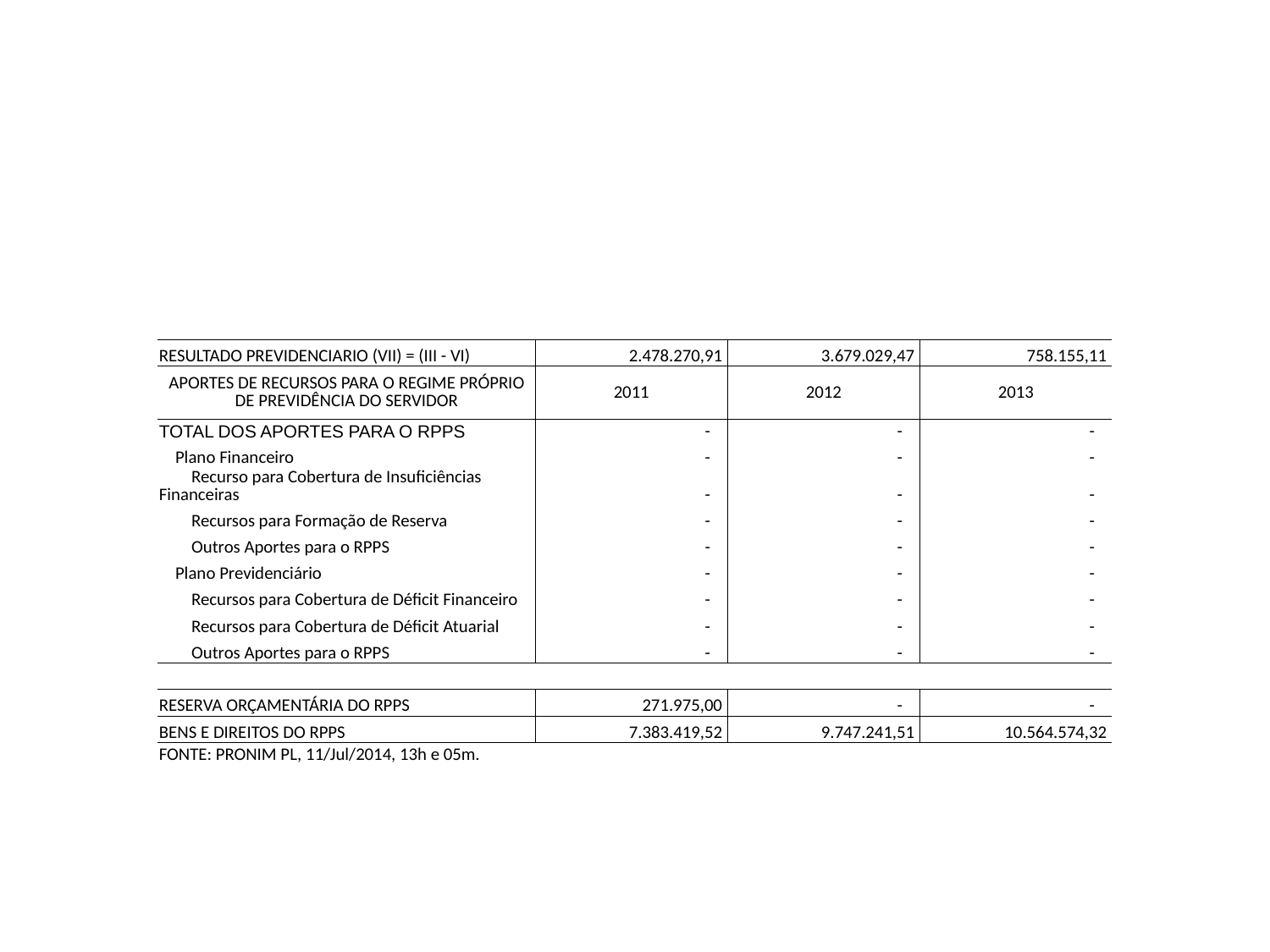

#
|  |  |  |  |
| --- | --- | --- | --- |
| RESULTADO PREVIDENCIARIO (VII) = (III - VI) | 2.478.270,91 | 3.679.029,47 | 758.155,11 |
| APORTES DE RECURSOS PARA O REGIME PRÓPRIO DE PREVIDÊNCIA DO SERVIDOR | 2011 | 2012 | 2013 |
| TOTAL DOS APORTES PARA O RPPS | - | - | - |
| Plano Financeiro | - | - | - |
| Recurso para Cobertura de Insuficiências Financeiras | - | - | - |
| Recursos para Formação de Reserva | - | - | - |
| Outros Aportes para o RPPS | - | - | - |
| Plano Previdenciário | - | - | - |
| Recursos para Cobertura de Déficit Financeiro | - | - | - |
| Recursos para Cobertura de Déficit Atuarial | - | - | - |
| Outros Aportes para o RPPS | - | - | - |
|  |  |  |  |
| RESERVA ORÇAMENTÁRIA DO RPPS | 271.975,00 | - | - |
| BENS E DIREITOS DO RPPS | 7.383.419,52 | 9.747.241,51 | 10.564.574,32 |
| FONTE: PRONIM PL, 11/Jul/2014, 13h e 05m. |  |  |  |